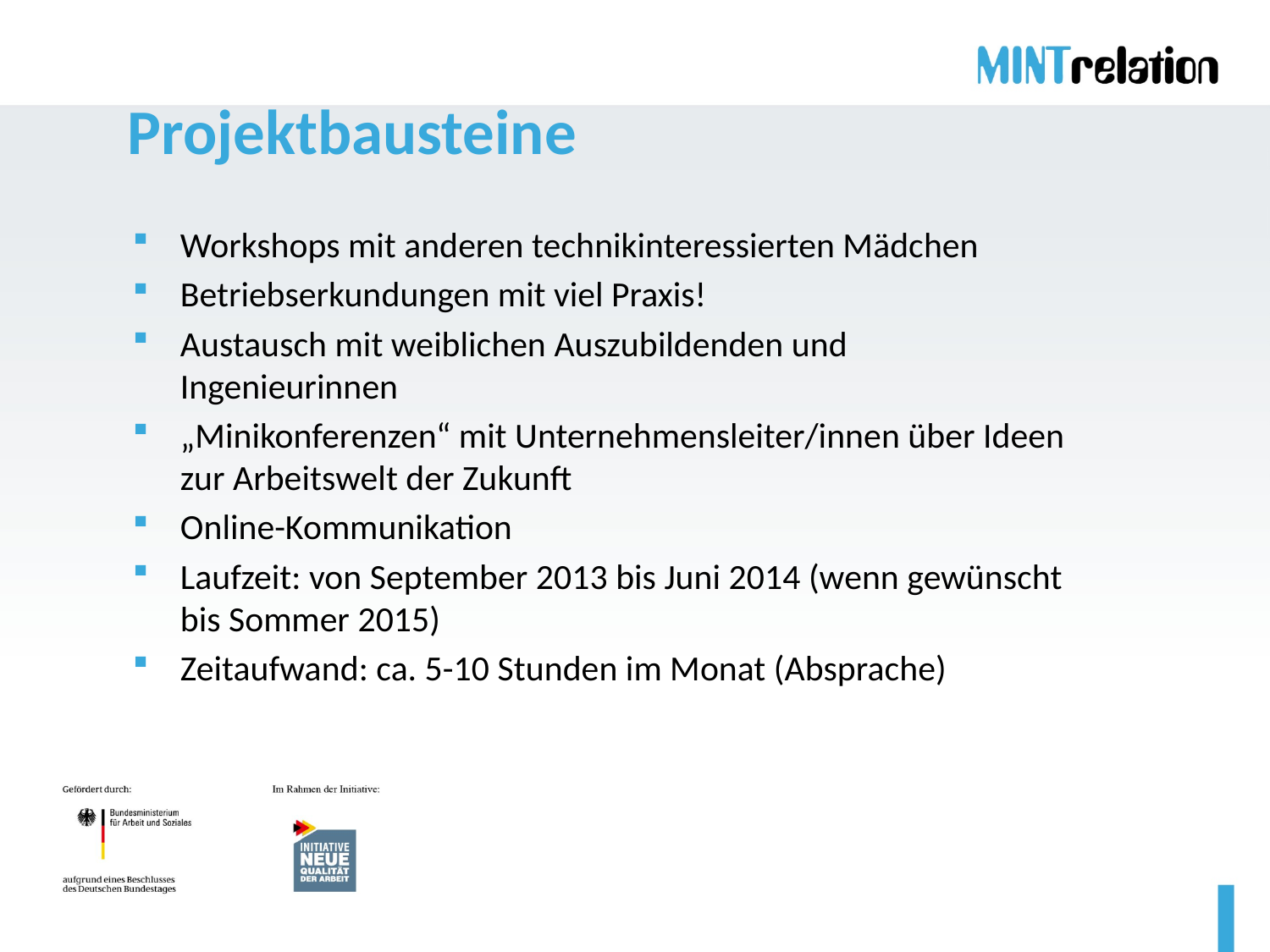

# Projektbausteine
Workshops mit anderen technikinteressierten Mädchen
Betriebserkundungen mit viel Praxis!
Austausch mit weiblichen Auszubildenden und Ingenieurinnen
„Minikonferenzen“ mit Unternehmensleiter/innen über Ideen zur Arbeitswelt der Zukunft
Online-Kommunikation
Laufzeit: von September 2013 bis Juni 2014 (wenn gewünscht bis Sommer 2015)
Zeitaufwand: ca. 5-10 Stunden im Monat (Absprache)